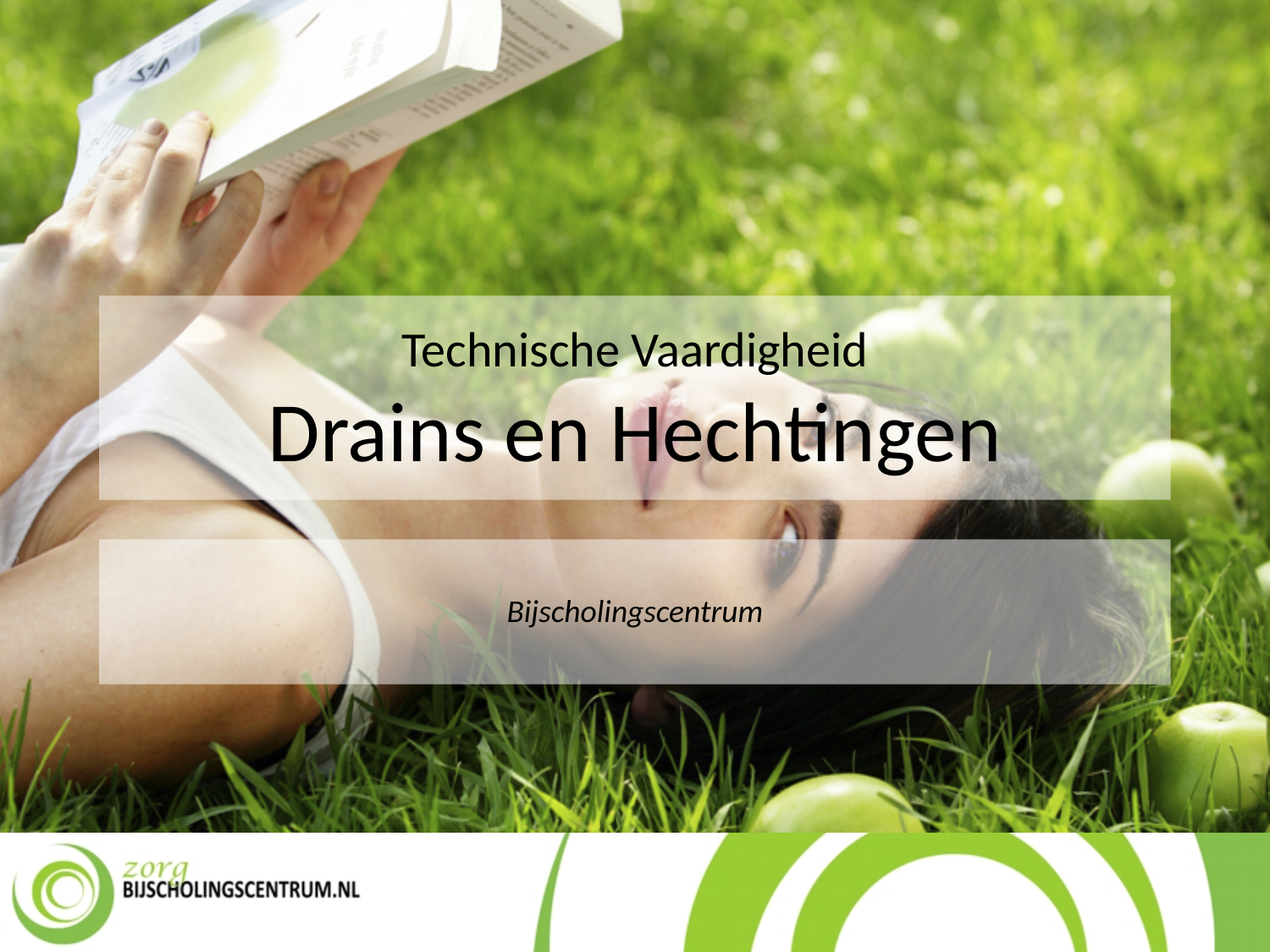

# Technische Vaardigheid Drains en Hechtingen

Bijscholingscentrum